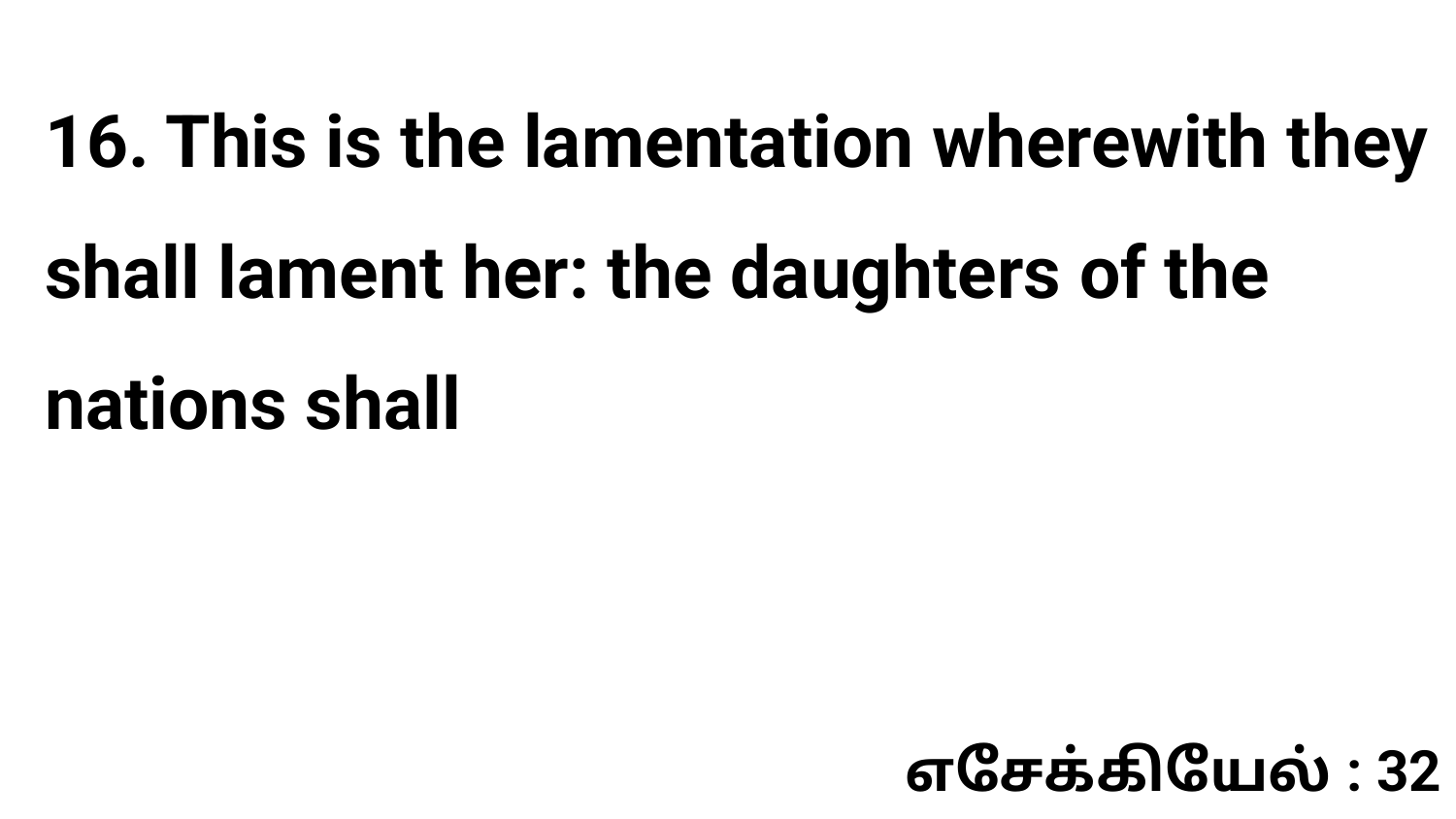

16. This is the lamentation wherewith they shall lament her: the daughters of the nations shall
எசேக்கியேல் : 32